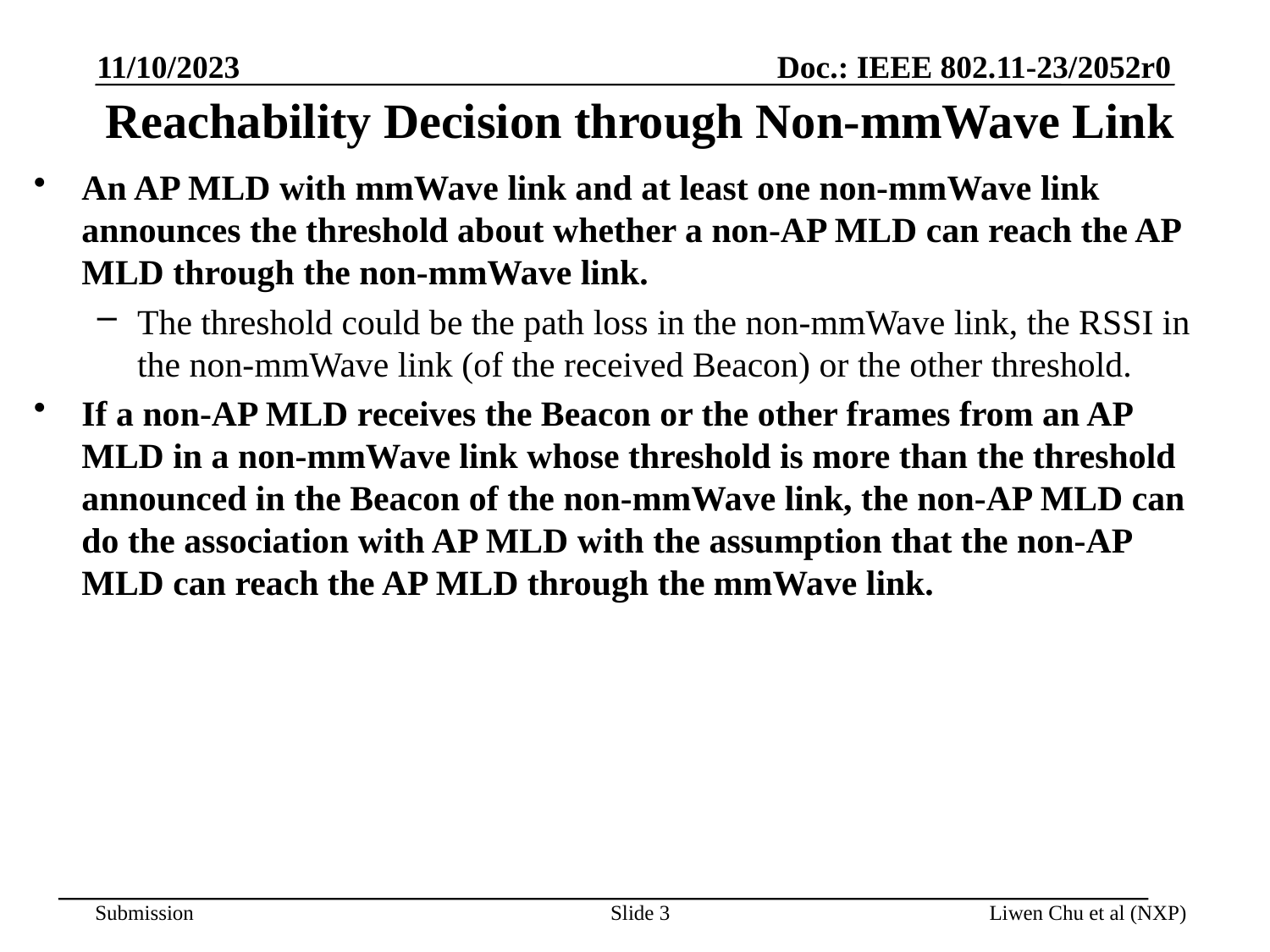

11/10/2023
# Reachability Decision through Non-mmWave Link
An AP MLD with mmWave link and at least one non-mmWave link announces the threshold about whether a non-AP MLD can reach the AP MLD through the non-mmWave link.
The threshold could be the path loss in the non-mmWave link, the RSSI in the non-mmWave link (of the received Beacon) or the other threshold.
If a non-AP MLD receives the Beacon or the other frames from an AP MLD in a non-mmWave link whose threshold is more than the threshold announced in the Beacon of the non-mmWave link, the non-AP MLD can do the association with AP MLD with the assumption that the non-AP MLD can reach the AP MLD through the mmWave link.

Slide 3
Liwen Chu et al (NXP)